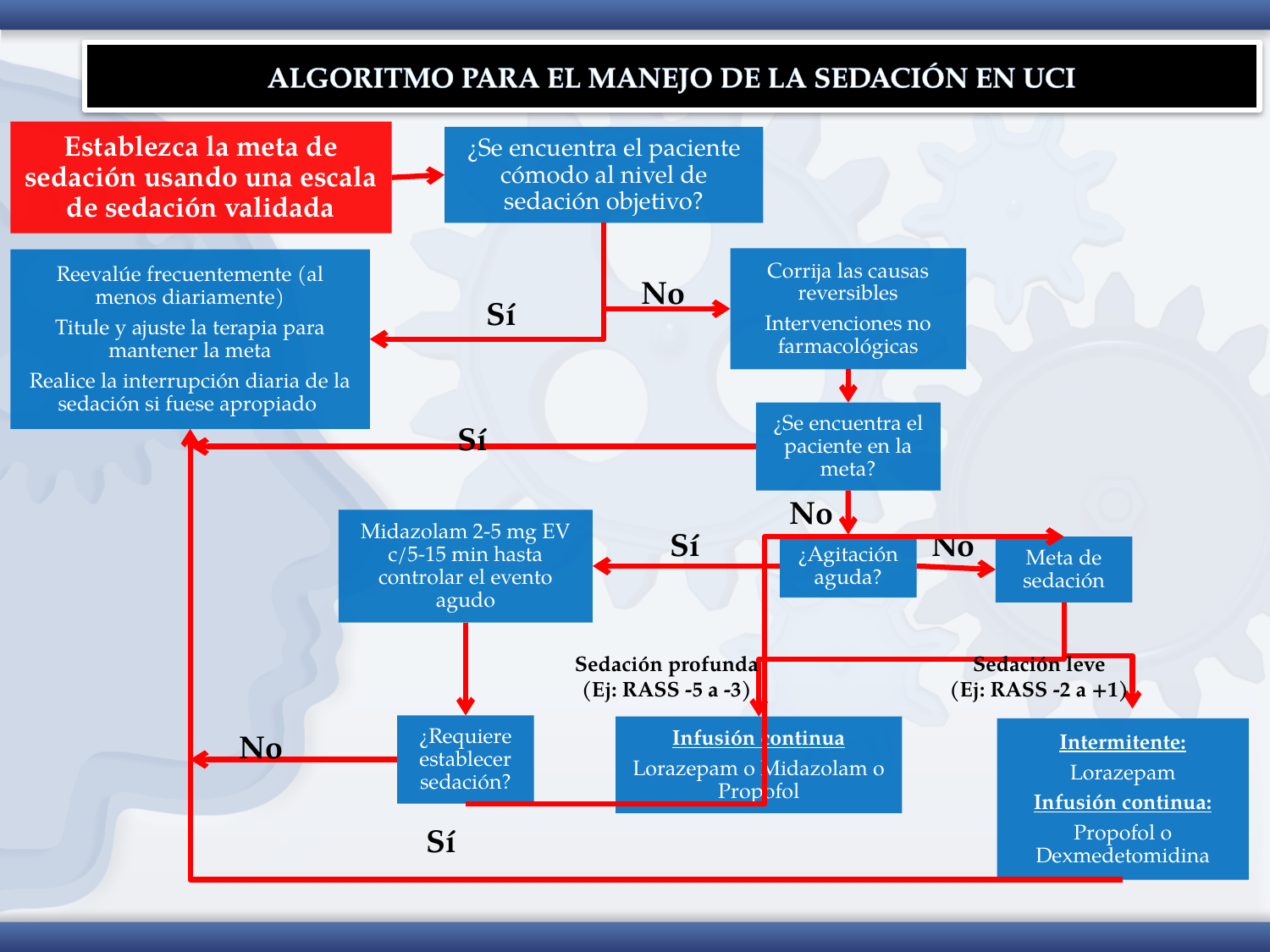

# ALGORITMO PARA EL MANEJO DE LA SEDACIÓN EN UCI
Establezca la meta de sedación usando una escala de sedación validada
¿Se encuentra el paciente cómodo al nivel de sedación objetivo?
Reevalúe frecuentemente (al menos diariamente)
Titule y ajuste la terapia para mantener la meta
Realice la interrupción diaria de la sedación si fuese apropiado
Corrija las causas reversibles
Intervenciones no farmacológicas
¿Se encuentra el paciente en la meta?
Midazolam 2-5 mg EV c/5-15 min hasta controlar el evento agudo
¿Agitación aguda?
Meta de sedación
¿Requiere establecer sedación?
Infusión continua
Lorazepam o Midazolam o Propofol
Intermitente:
Lorazepam
Infusión continua:
Propofol o Dexmedetomidina
No
Sí
Sí
No
Sí
No
Sedación profunda
(Ej: RASS -5 a -3)
Sedación leve
(Ej: RASS -2 a +1)
No
Sí